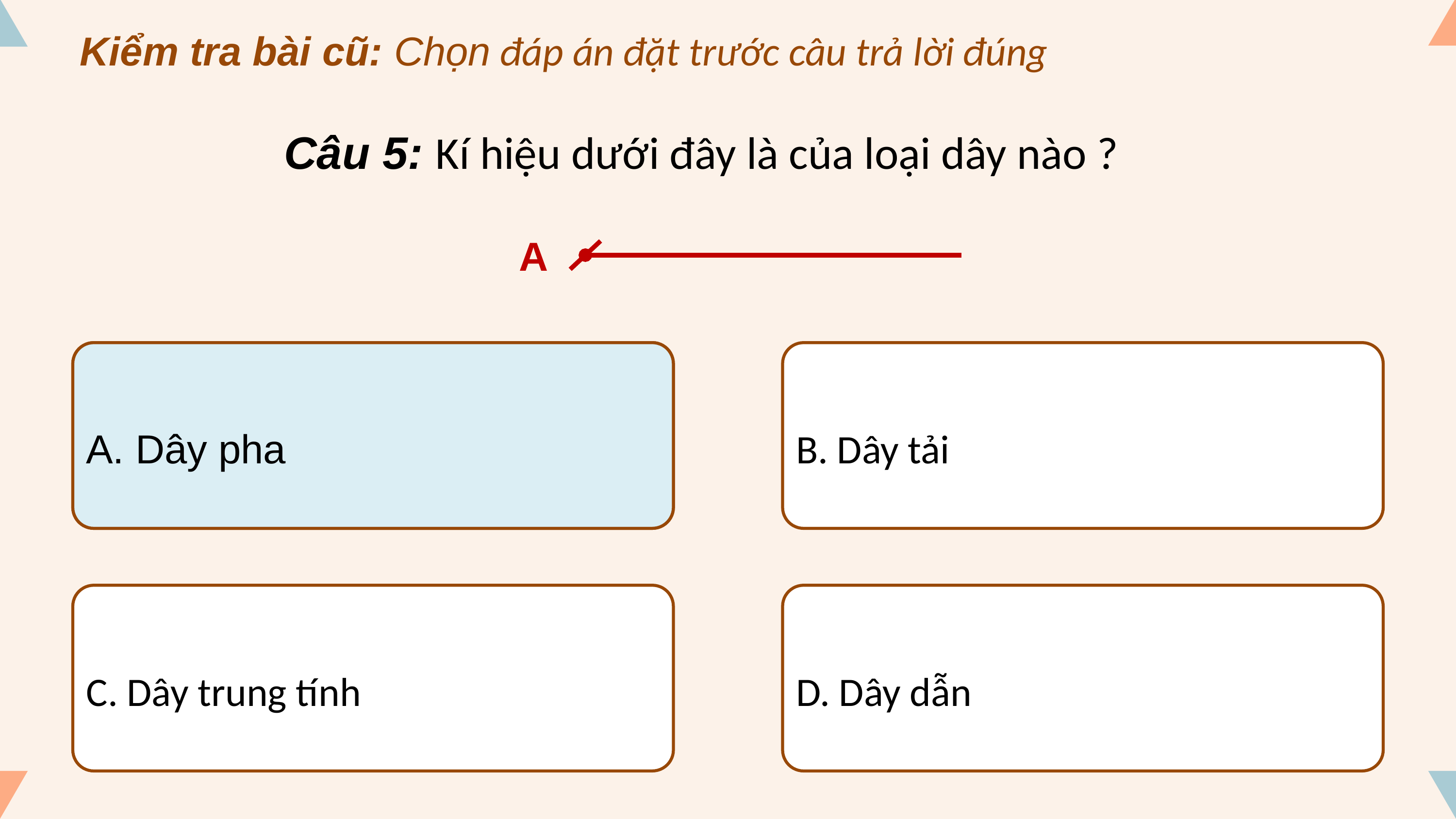

Kiểm tra bài cũ: Chọn đáp án đặt trước câu trả lời đúng
Câu 5: Kí hiệu dưới đây là của loại dây nào ?
A
A. Dây pha
A. Dây pha
B. Dây tải
C. Dây trung tính
D. Dây dẫn